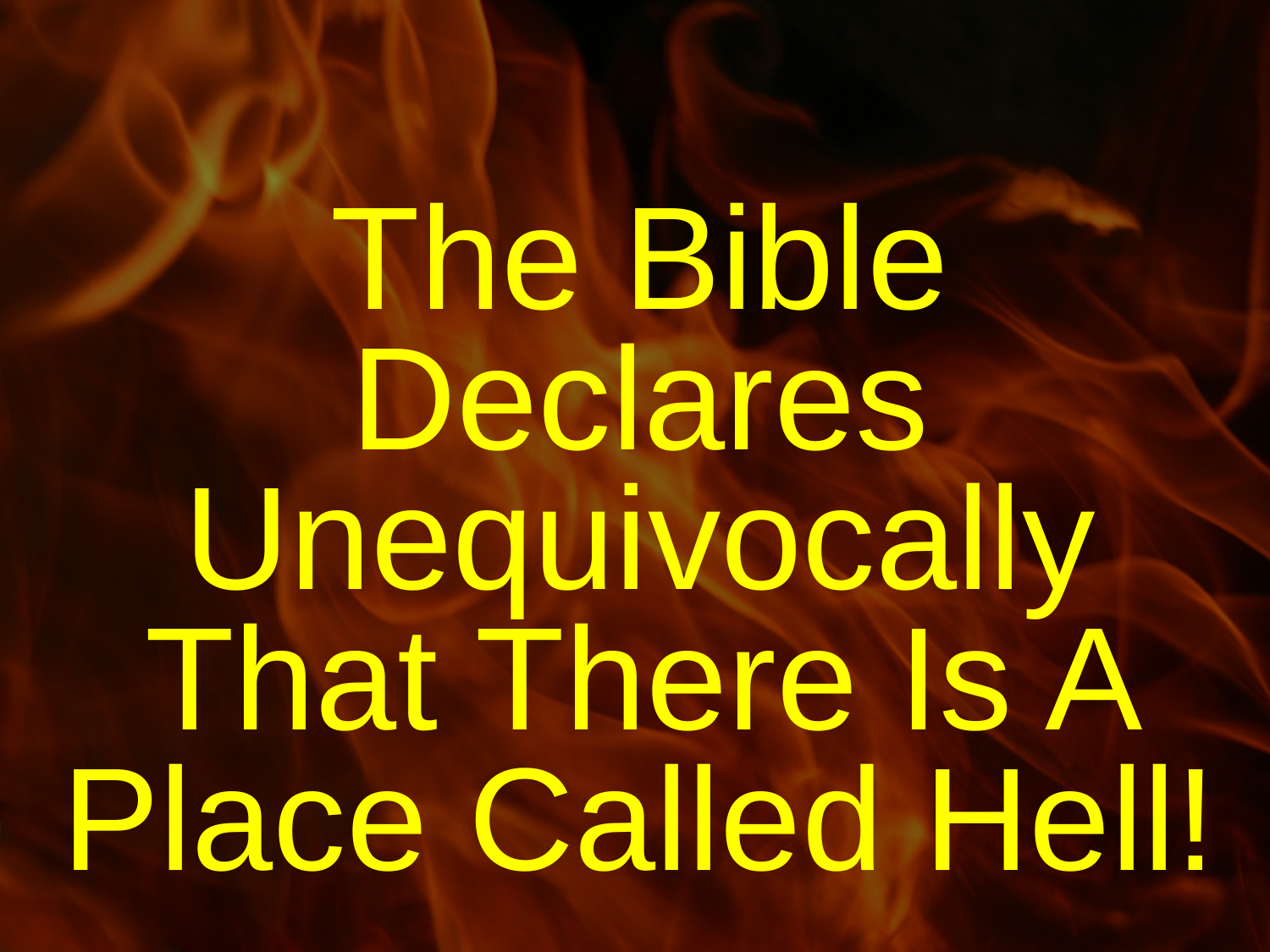

The Bible Declares Unequivocally That There Is A Place Called Hell!